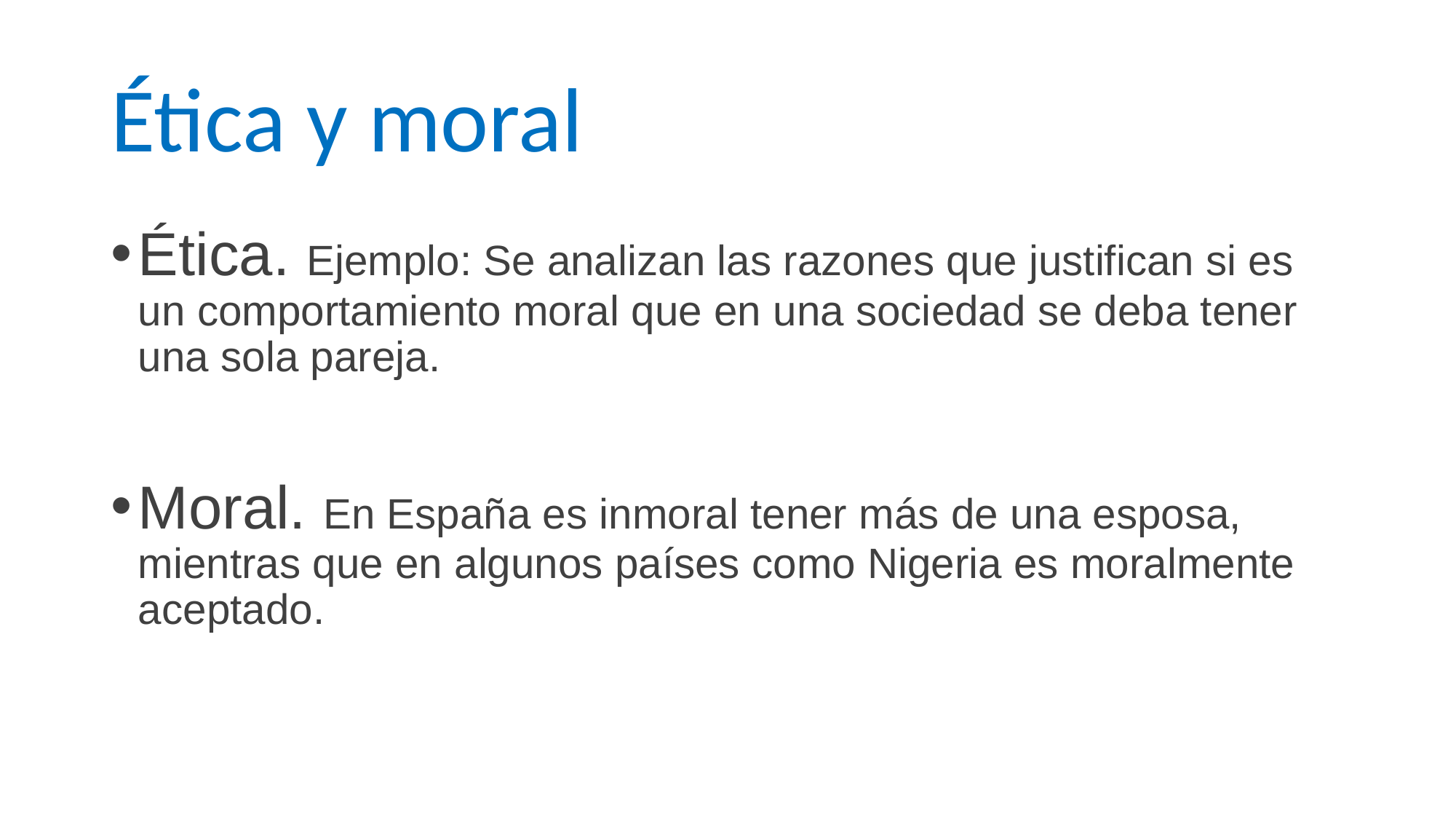

# Ética y moral
Ética. Ejemplo: Se analizan las razones que justifican si es un comportamiento moral que en una sociedad se deba tener una sola pareja.

Moral. En España es inmoral tener más de una esposa, mientras que en algunos países como Nigeria es moralmente aceptado.